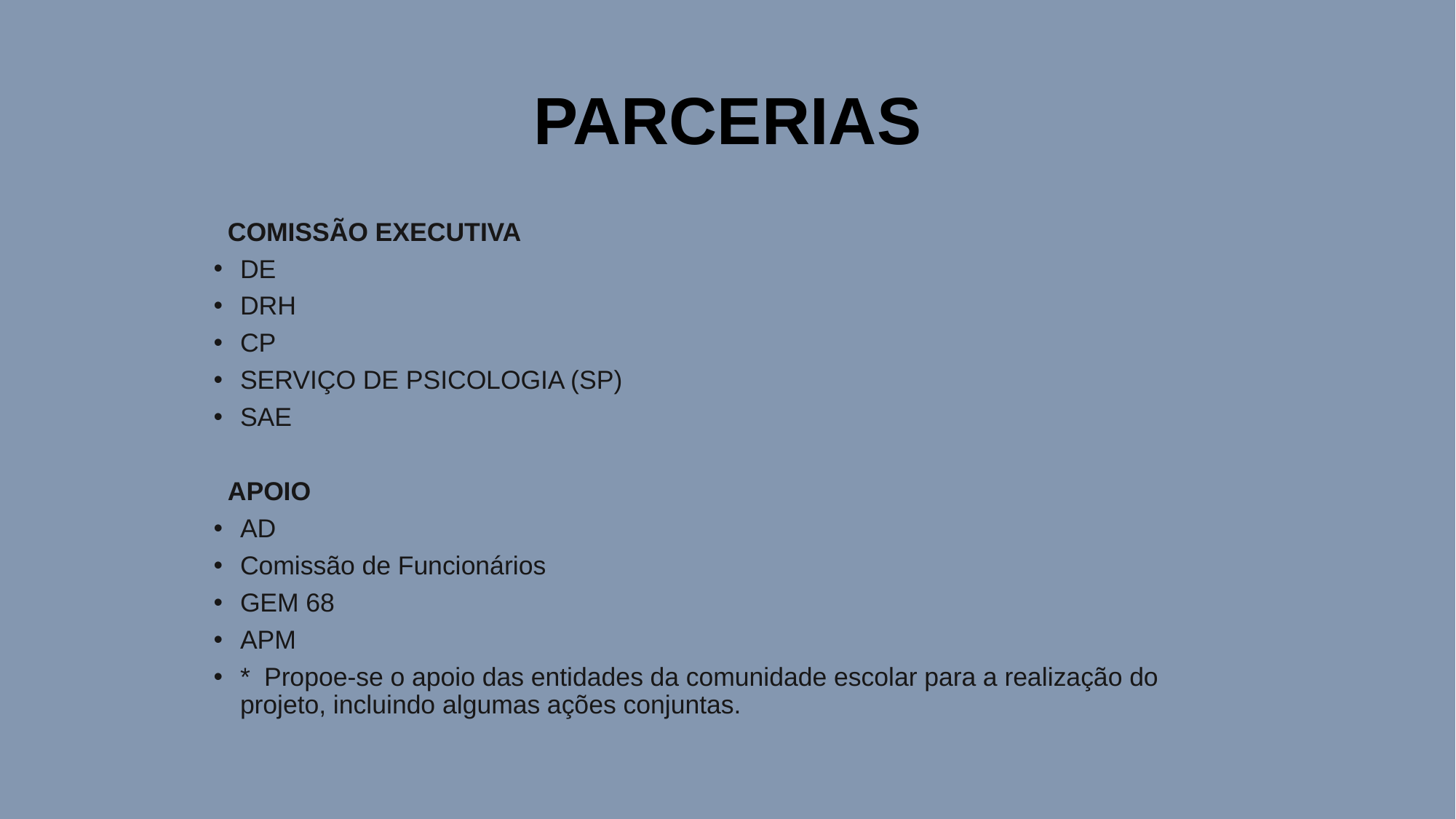

# PARCERIAS
  COMISSÃO EXECUTIVA
DE
DRH
CP
SERVIÇO DE PSICOLOGIA (SP)
SAE

  APOIO
AD
Comissão de Funcionários
GEM 68
APM
*  Propoe-se o apoio das entidades da comunidade escolar para a realização do projeto, incluindo algumas ações conjuntas.